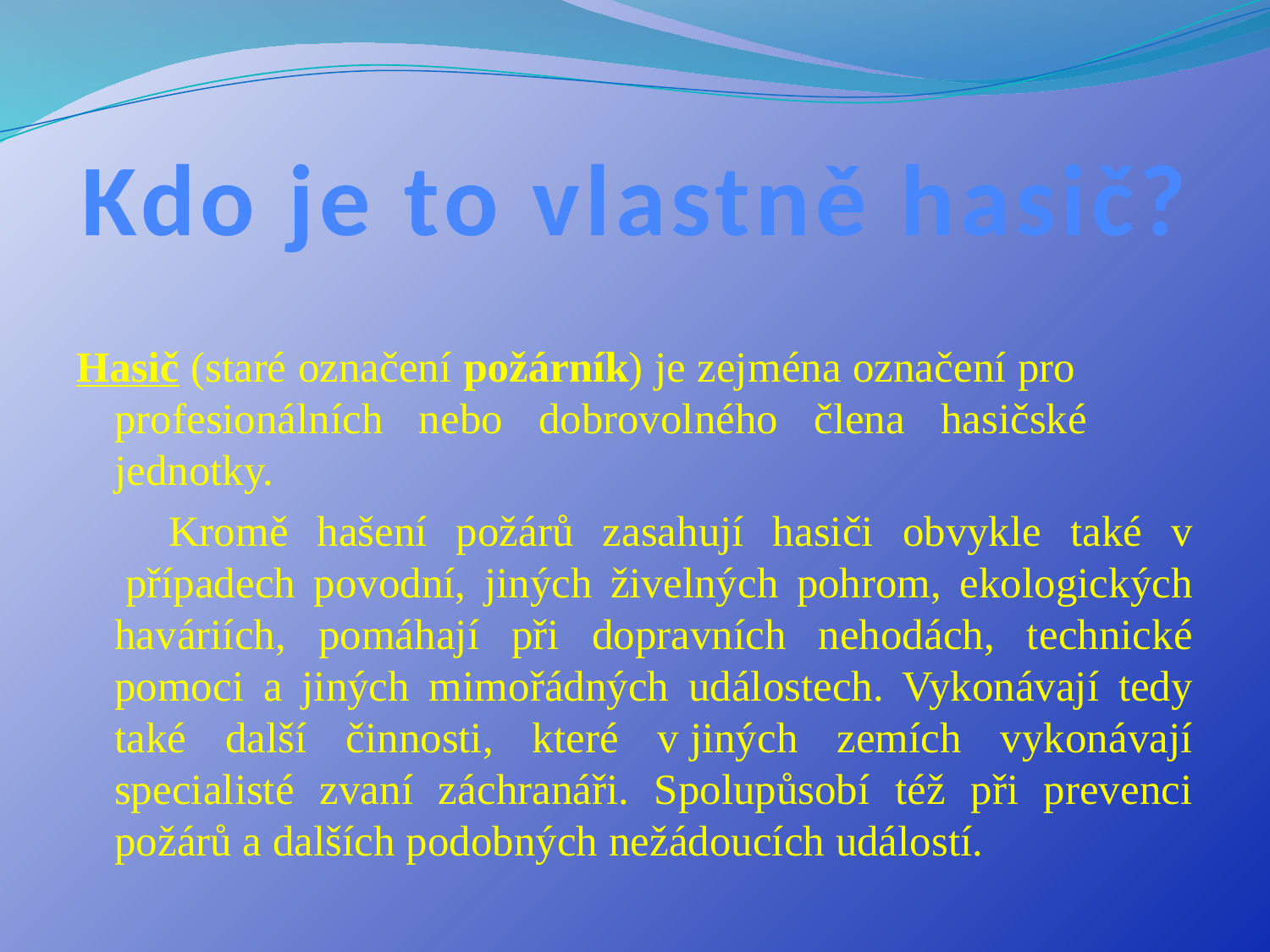

# Kdo je to vlastně hasič?

Hasič (staré označení požárník) je zejména označení pro 	profesionálních nebo dobrovolného člena hasičské 	jednotky.
   	Kromě hašení požárů zasahují hasiči obvykle také v  případech povodní, jiných živelných pohrom, ekologických haváriích, pomáhají při dopravních nehodách, technické pomoci a jiných mimořádných událostech. Vykonávají tedy také další činnosti, které v jiných zemích vykonávají specialisté zvaní záchranáři. Spolupůsobí též při prevenci požárů a dalších podobných nežádoucích událostí.